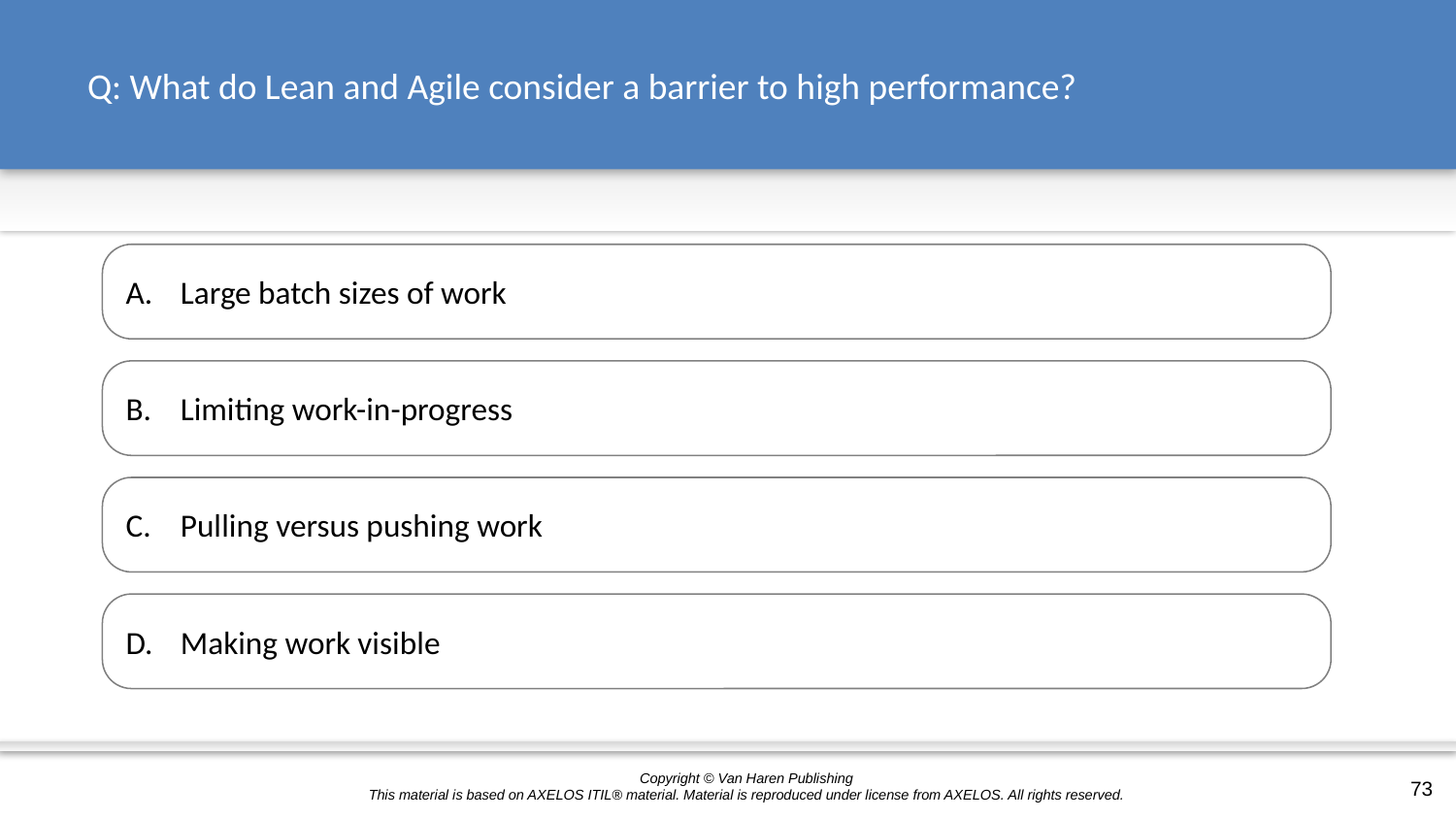

# Q: What do Lean and Agile consider a barrier to high performance?
Large batch sizes of work
Limiting work-in-progress
Pulling versus pushing work
Making work visible